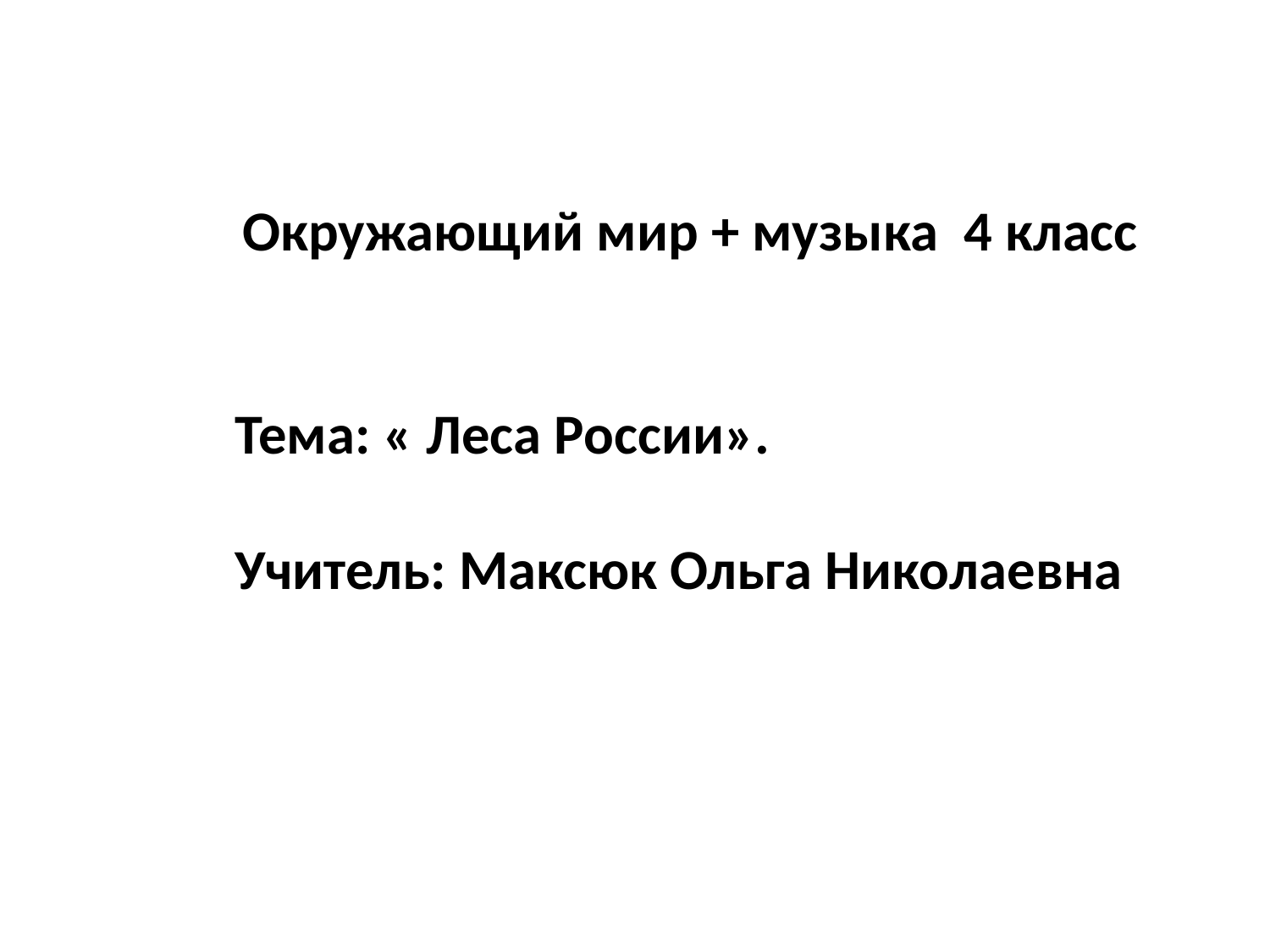

Окружающий мир + музыка  4 класс

Тема: « Леса России».

Учитель: Максюк Ольга Николаевна